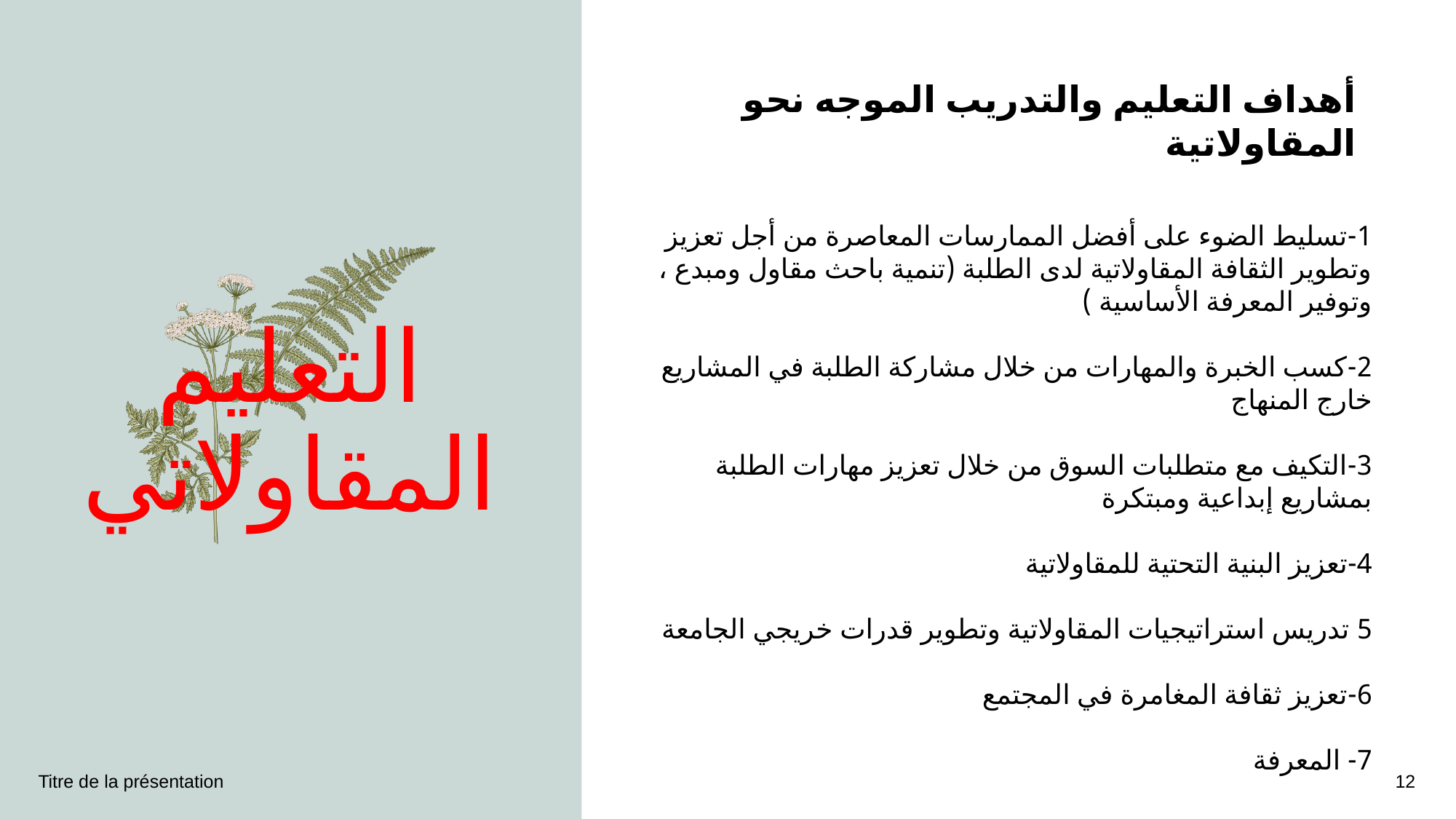

أهداف التعليم والتدريب الموجه نحو المقاولاتية
التعليم المقاولاتي

1-تسليط الضوء على أفضل الممارسات المعاصرة من أجل تعزيز وتطوير الثقافة المقاولاتية لدى الطلبة (تنمية باحث مقاول ومبدع ، وتوفير المعرفة الأساسية )

2-كسب الخبرة والمهارات من خلال مشاركة الطلبة في المشاريع خارج المنهاج

3-التكيف مع متطلبات السوق من خلال تعزيز مهارات الطلبة بمشاريع إبداعية ومبتكرة

4-تعزيز البنية التحتية للمقاولاتية

5 تدريس استراتيجيات المقاولاتية وتطوير قدرات خريجي الجامعة

6-تعزيز ثقافة المغامرة في المجتمع

7- المعرفة

Titre de la présentation
12